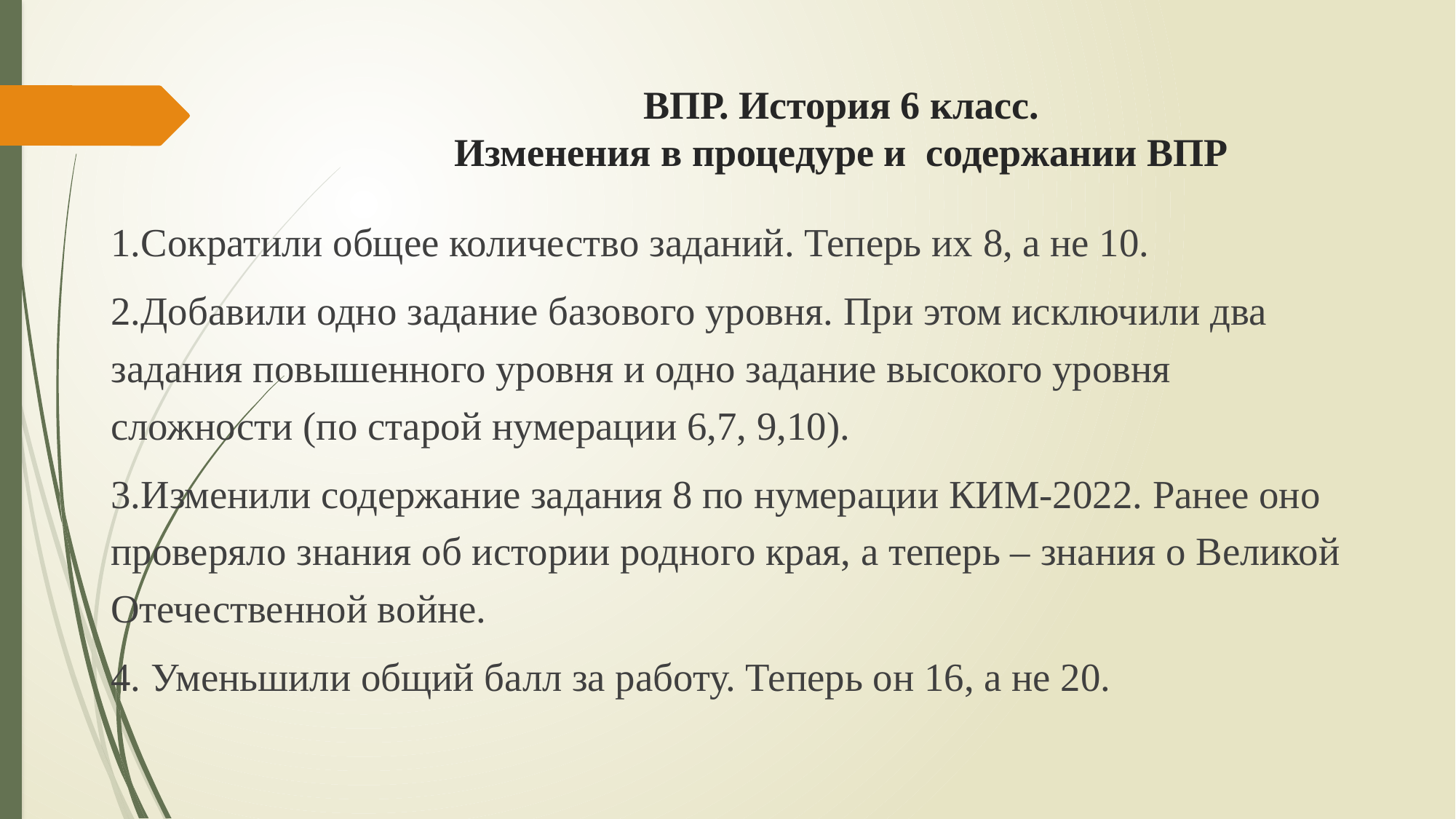

# ВПР. История 6 класс. Изменения в процедуре и  содержании ВПР
1.Сократили общее количество заданий. Теперь их 8, а не 10.
2.Добавили одно задание базового уровня. При этом исключили два задания повышенного уровня и одно задание высокого уровня сложности (по старой нумерации 6,7, 9,10).
3.Изменили содержание задания 8 по нумерации КИМ-2022. Ранее оно проверяло знания об истории родного края, а теперь – знания о Великой Отечественной войне.
4. Уменьшили общий балл за работу. Теперь он 16, а не 20.